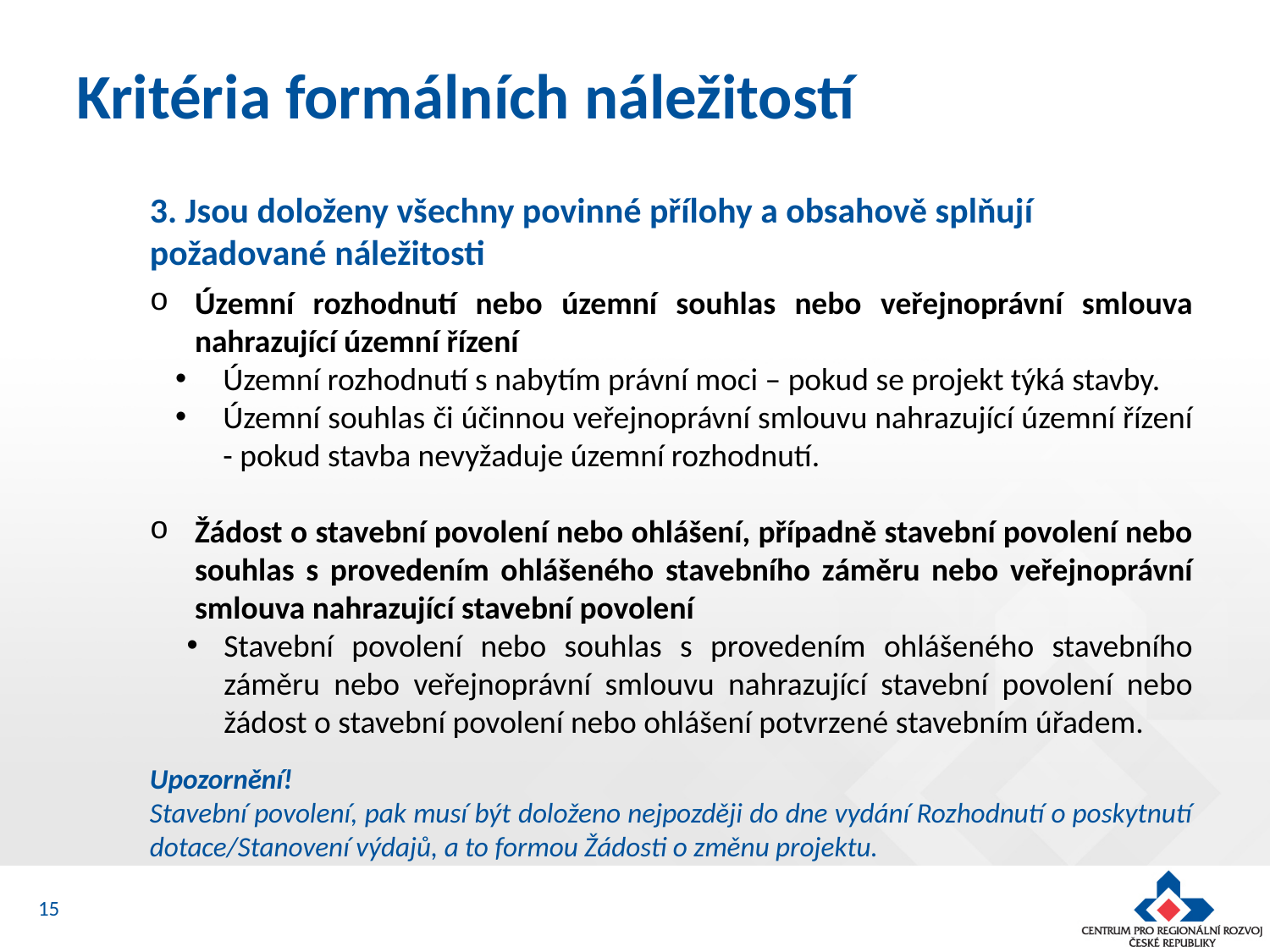

# Kritéria formálních náležitostí
3. Jsou doloženy všechny povinné přílohy a obsahově splňují požadované náležitosti
Územní rozhodnutí nebo územní souhlas nebo veřejnoprávní smlouva nahrazující územní řízení
Územní rozhodnutí s nabytím právní moci – pokud se projekt týká stavby.
Územní souhlas či účinnou veřejnoprávní smlouvu nahrazující územní řízení - pokud stavba nevyžaduje územní rozhodnutí.

Žádost o stavební povolení nebo ohlášení, případně stavební povolení nebo souhlas s provedením ohlášeného stavebního záměru nebo veřejnoprávní smlouva nahrazující stavební povolení
Stavební povolení nebo souhlas s provedením ohlášeného stavebního záměru nebo veřejnoprávní smlouvu nahrazující stavební povolení nebo žádost o stavební povolení nebo ohlášení potvrzené stavebním úřadem.
Upozornění!
Stavební povolení, pak musí být doloženo nejpozději do dne vydání Rozhodnutí o poskytnutí dotace/Stanovení výdajů, a to formou Žádosti o změnu projektu.

15